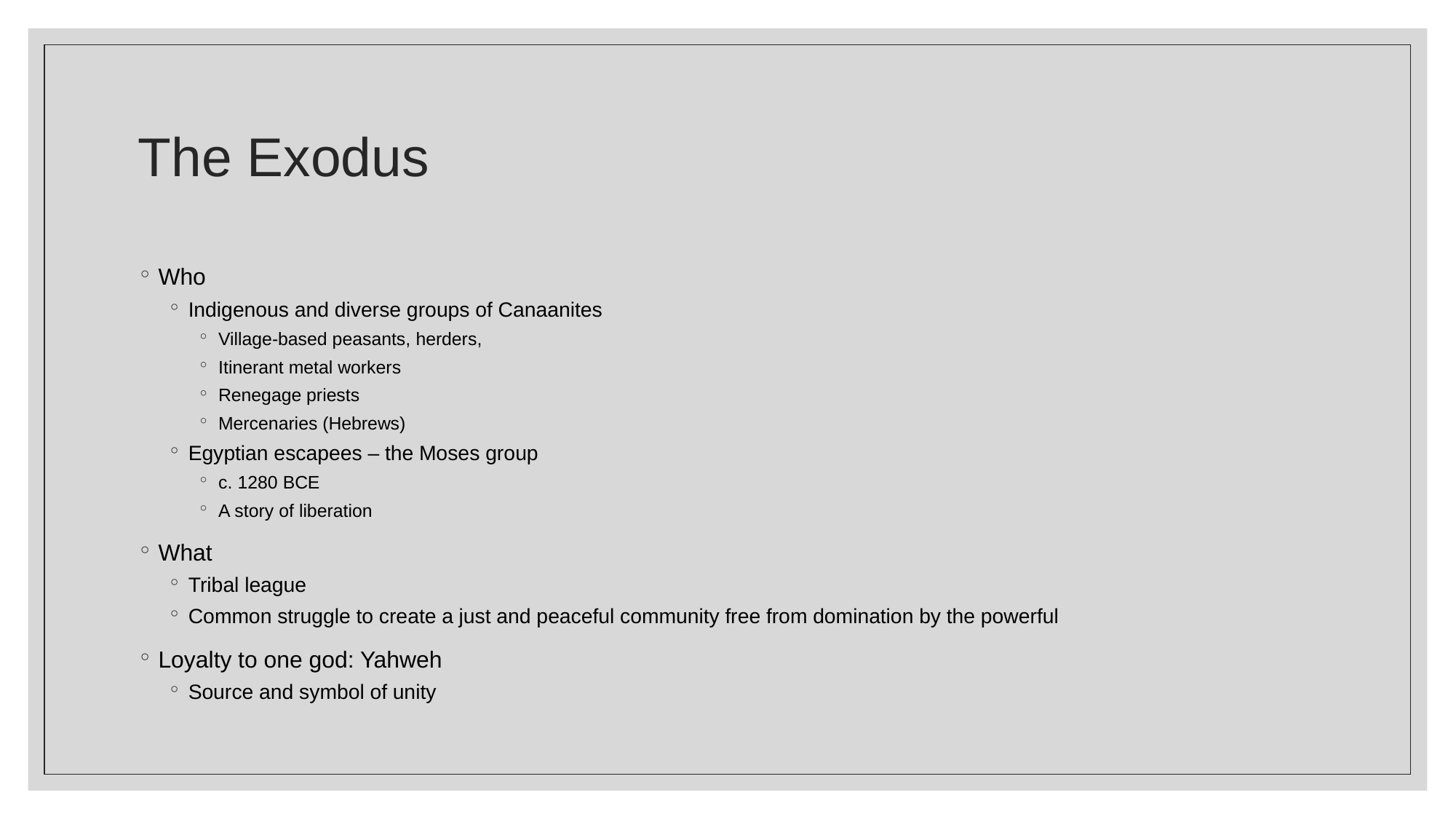

# The Exodus
Who
Indigenous and diverse groups of Canaanites
Village-based peasants, herders,
Itinerant metal workers
Renegage priests
Mercenaries (Hebrews)
Egyptian escapees – the Moses group
c. 1280 BCE
A story of liberation
What
Tribal league
Common struggle to create a just and peaceful community free from domination by the powerful
Loyalty to one god: Yahweh
Source and symbol of unity